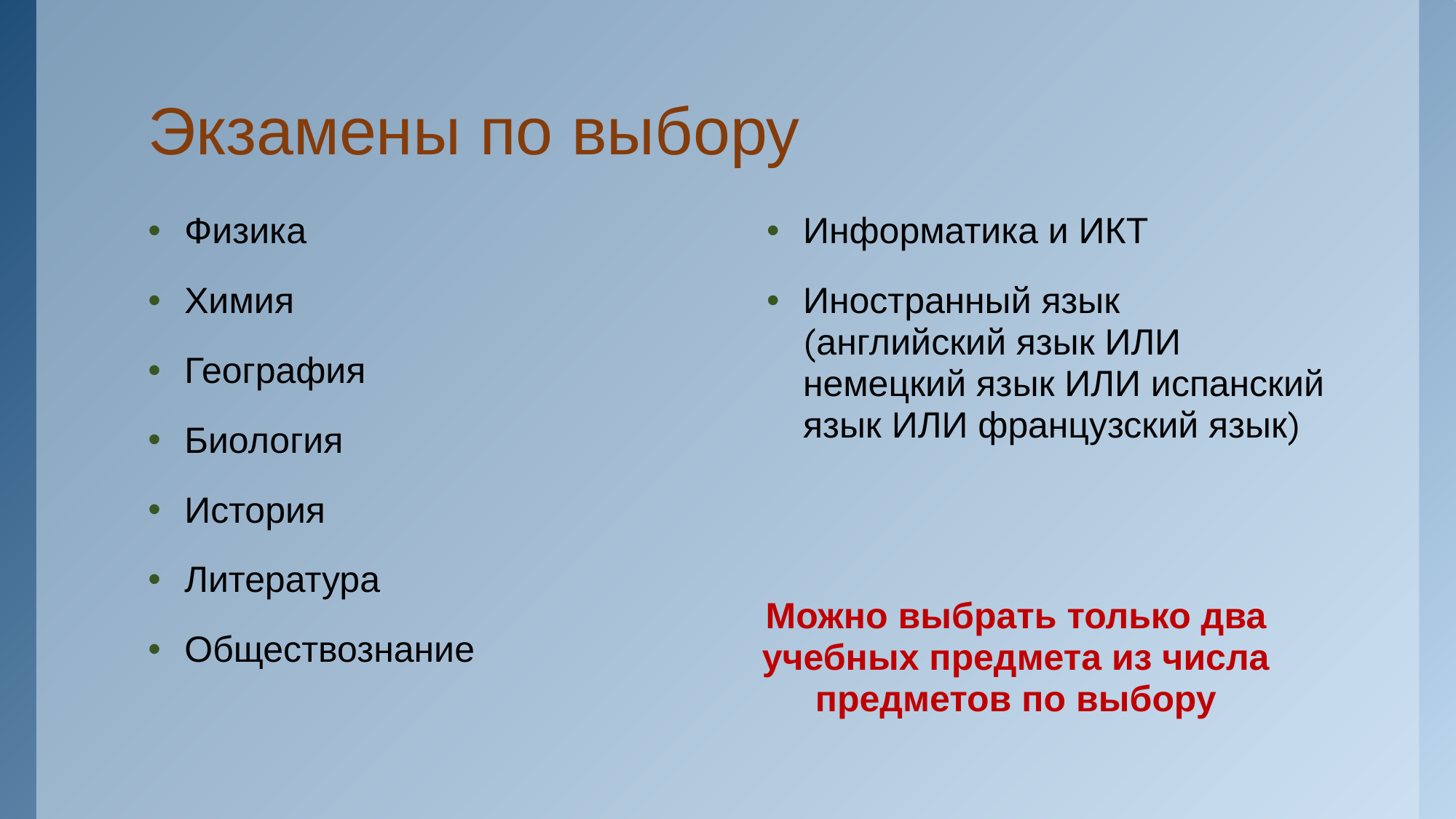

# Экзамены по выбору
Физика
Химия
География
Биология
История
Литература
Обществознание
Информатика и ИКТ
Иностранный язык (английский язык ИЛИ немецкий язык ИЛИ испанский язык ИЛИ французский язык)
Можно выбрать только два учебных предмета из числа предметов по выбору